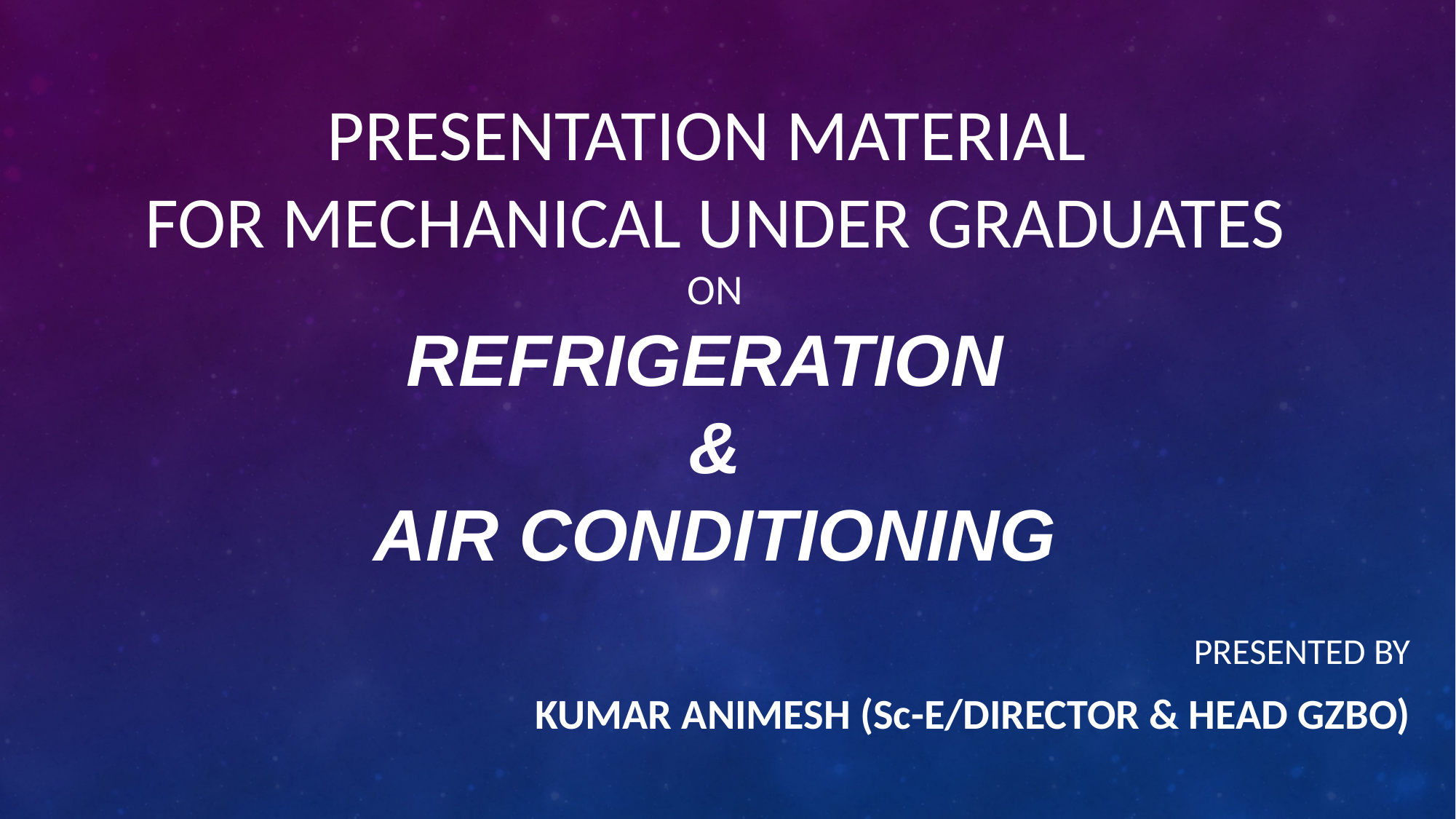

# Presentation material for mechanical under graduates ON REFRIGERATION & AIR CONDITIONING
 Presented by
Kumar Animesh (Sc-E/Director & Head GZBO)